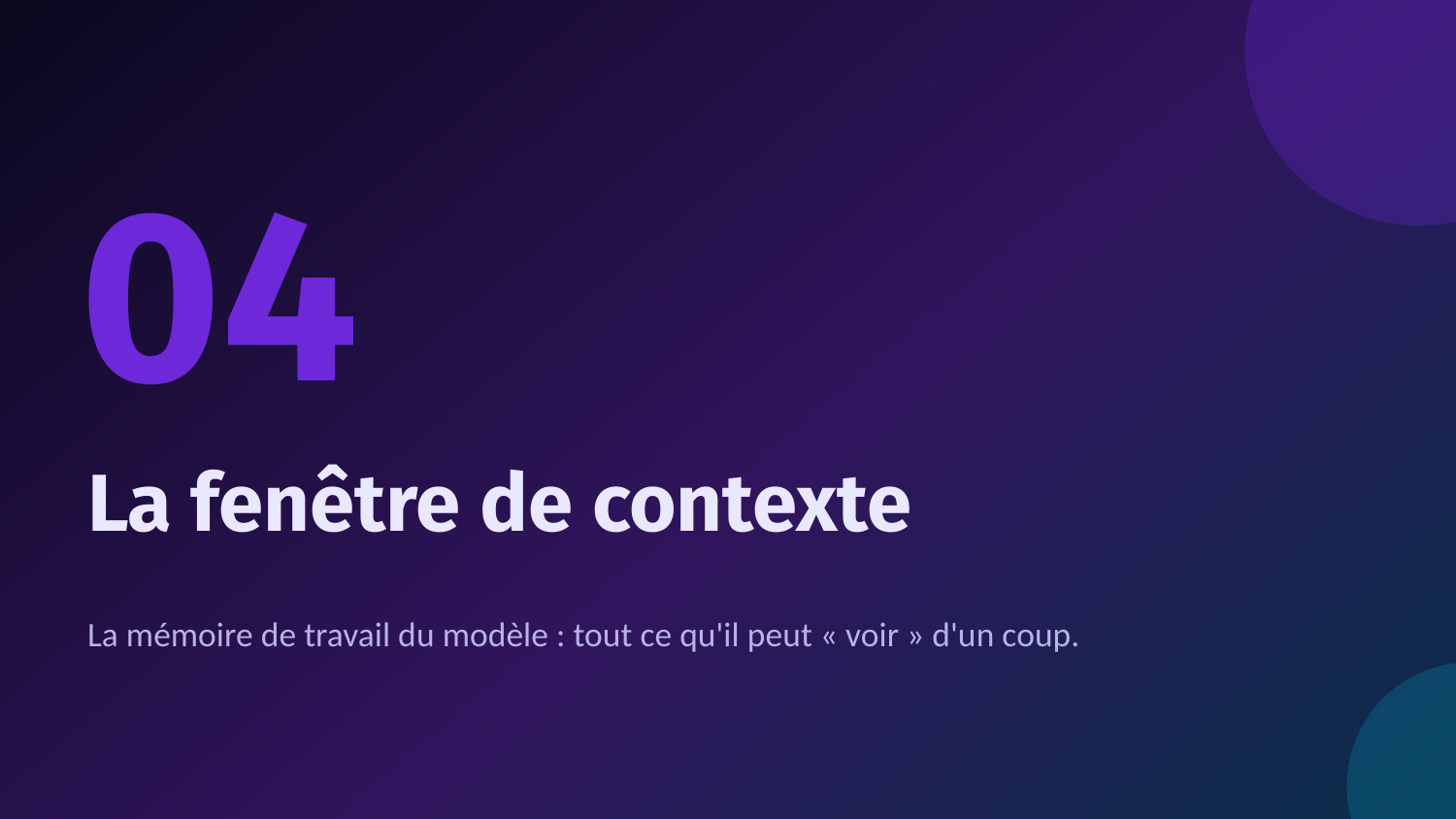

04
La fenêtre de contexte
La mémoire de travail du modèle : tout ce qu'il peut « voir » d'un coup.